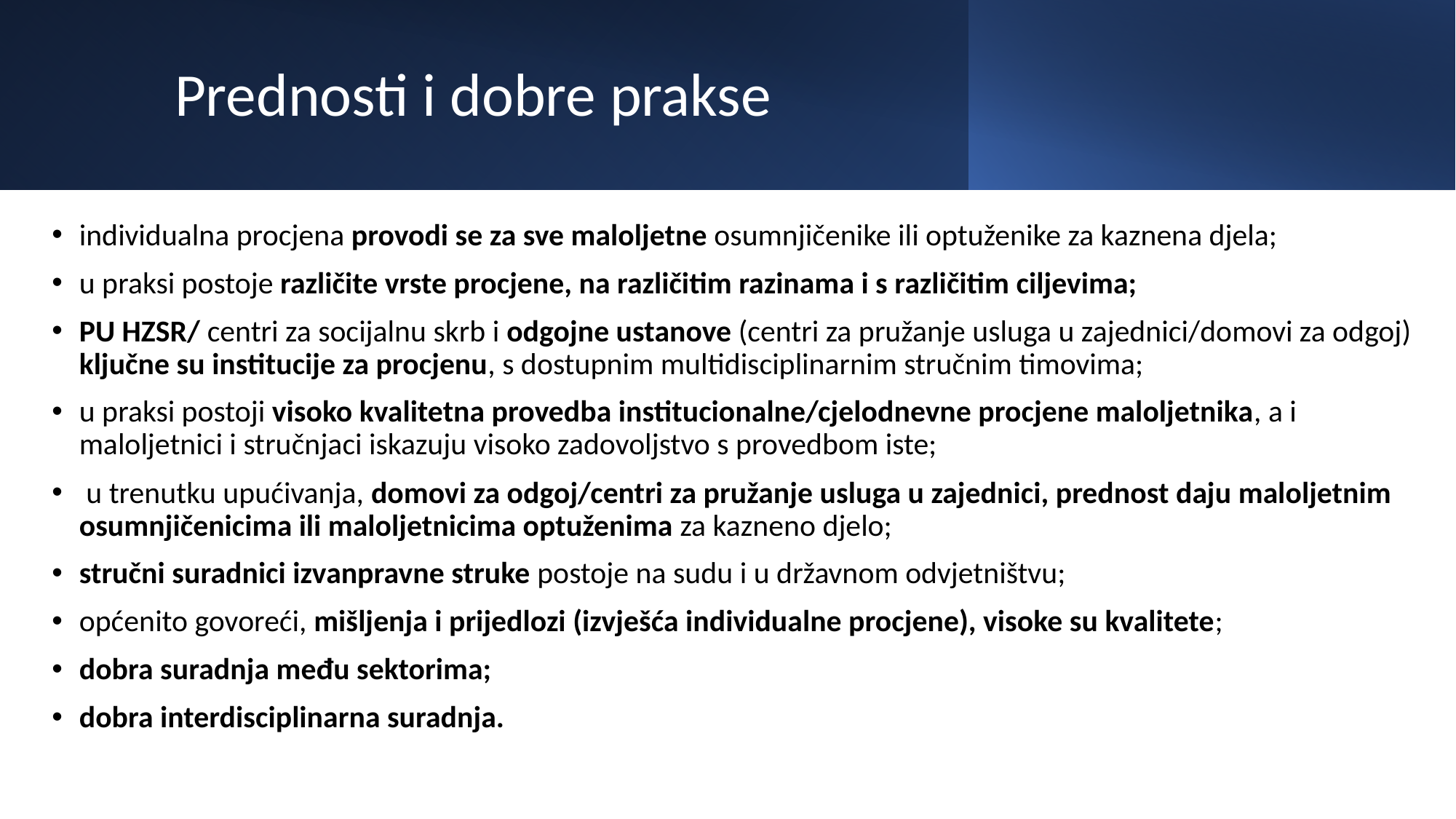

# Prednosti i dobre prakse
individualna procjena provodi se za sve maloljetne osumnjičenike ili optuženike za kaznena djela;
u praksi postoje različite vrste procjene, na različitim razinama i s različitim ciljevima;
PU HZSR/ centri za socijalnu skrb i odgojne ustanove (centri za pružanje usluga u zajednici/domovi za odgoj) ključne su institucije za procjenu, s dostupnim multidisciplinarnim stručnim timovima;
u praksi postoji visoko kvalitetna provedba institucionalne/cjelodnevne procjene maloljetnika, a i maloljetnici i stručnjaci iskazuju visoko zadovoljstvo s provedbom iste;
 u trenutku upućivanja, domovi za odgoj/centri za pružanje usluga u zajednici, prednost daju maloljetnim osumnjičenicima ili maloljetnicima optuženima za kazneno djelo;
stručni suradnici izvanpravne struke postoje na sudu i u državnom odvjetništvu;
općenito govoreći, mišljenja i prijedlozi (izvješća individualne procjene), visoke su kvalitete;
dobra suradnja među sektorima;
dobra interdisciplinarna suradnja.